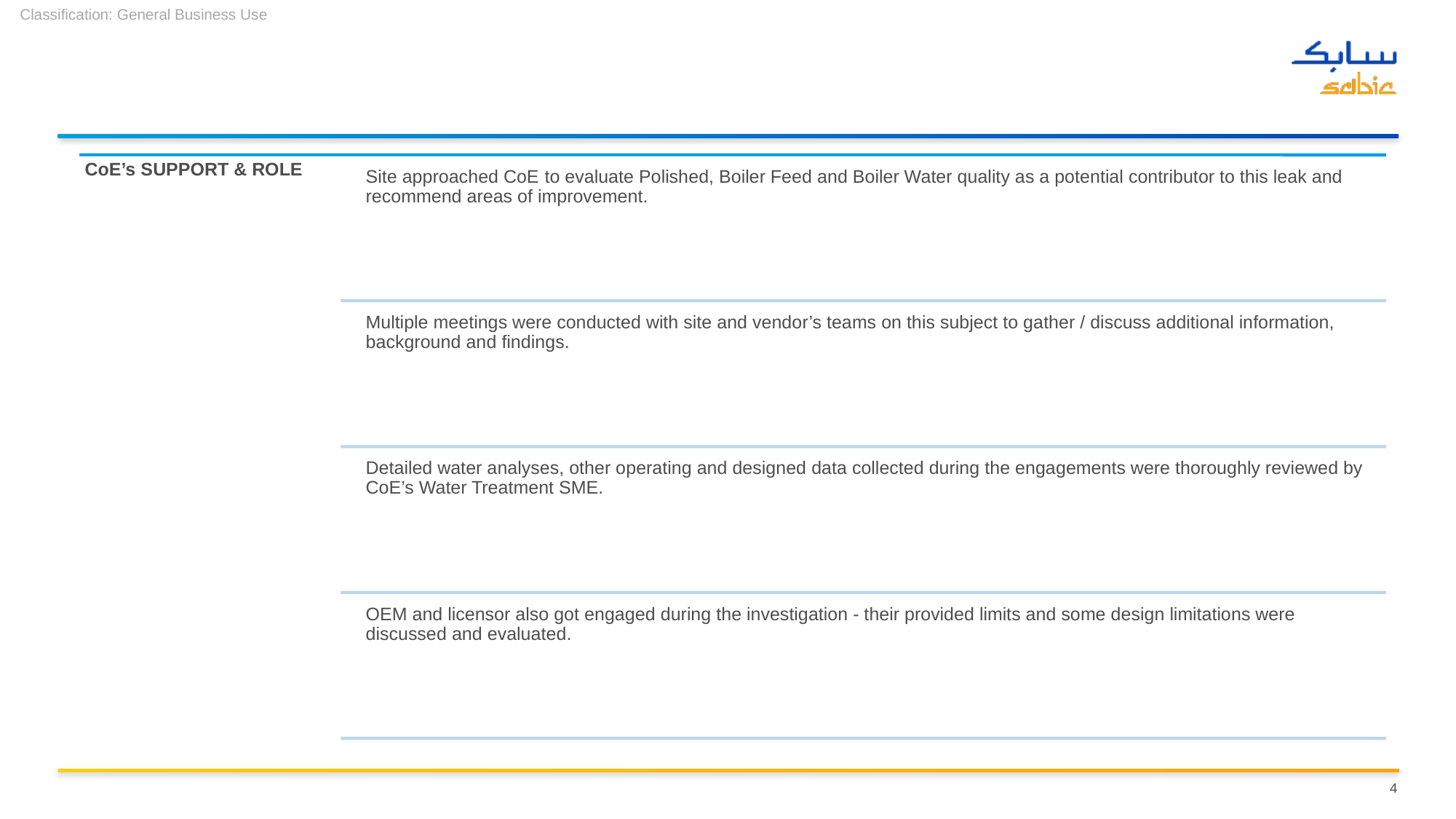

CoE’s SUPPORT & ROLE
Site approached CoE to evaluate Polished, Boiler Feed and Boiler Water quality as a potential contributor to this leak and recommend areas of improvement.
Multiple meetings were conducted with site and vendor’s teams on this subject to gather / discuss additional information, background and findings.
Detailed water analyses, other operating and designed data collected during the engagements were thoroughly reviewed by CoE’s Water Treatment SME.
OEM and licensor also got engaged during the investigation - their provided limits and some design limitations were discussed and evaluated.